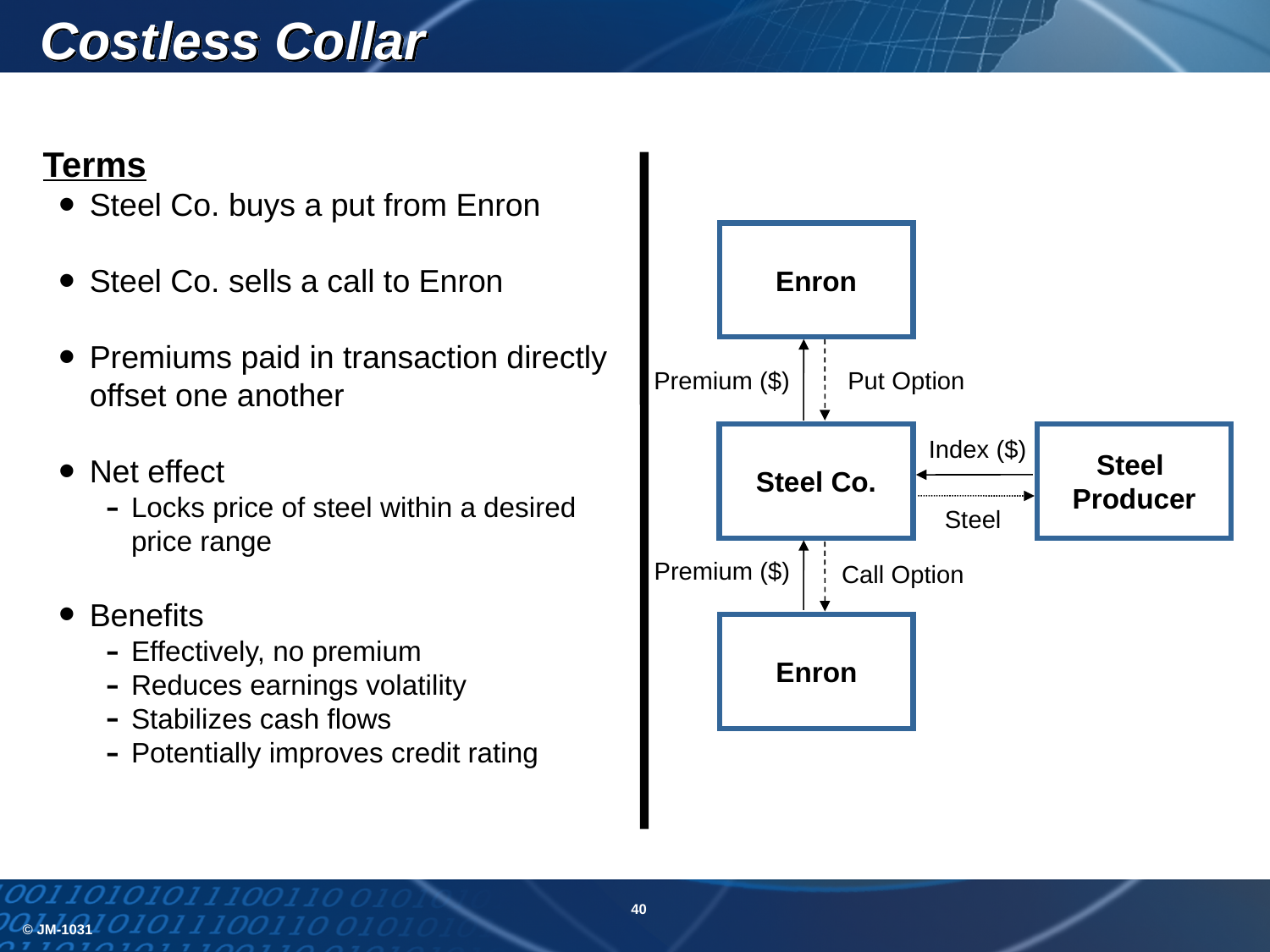

Costless Collar
Terms
Steel Co. buys a put from Enron

Steel Co. sells a call to Enron

Premiums paid in transaction directly offset one another

Net effect
Locks price of steel within a desired price range

Benefits
Effectively, no premium
Reduces earnings volatility
Stabilizes cash flows
Potentially improves credit rating

Enron

Premium ($)
Put Option
Steel Co.
Steel
Producer
Index ($)

Steel

Premium ($)
Call Option
Enron
40
© JM-1031